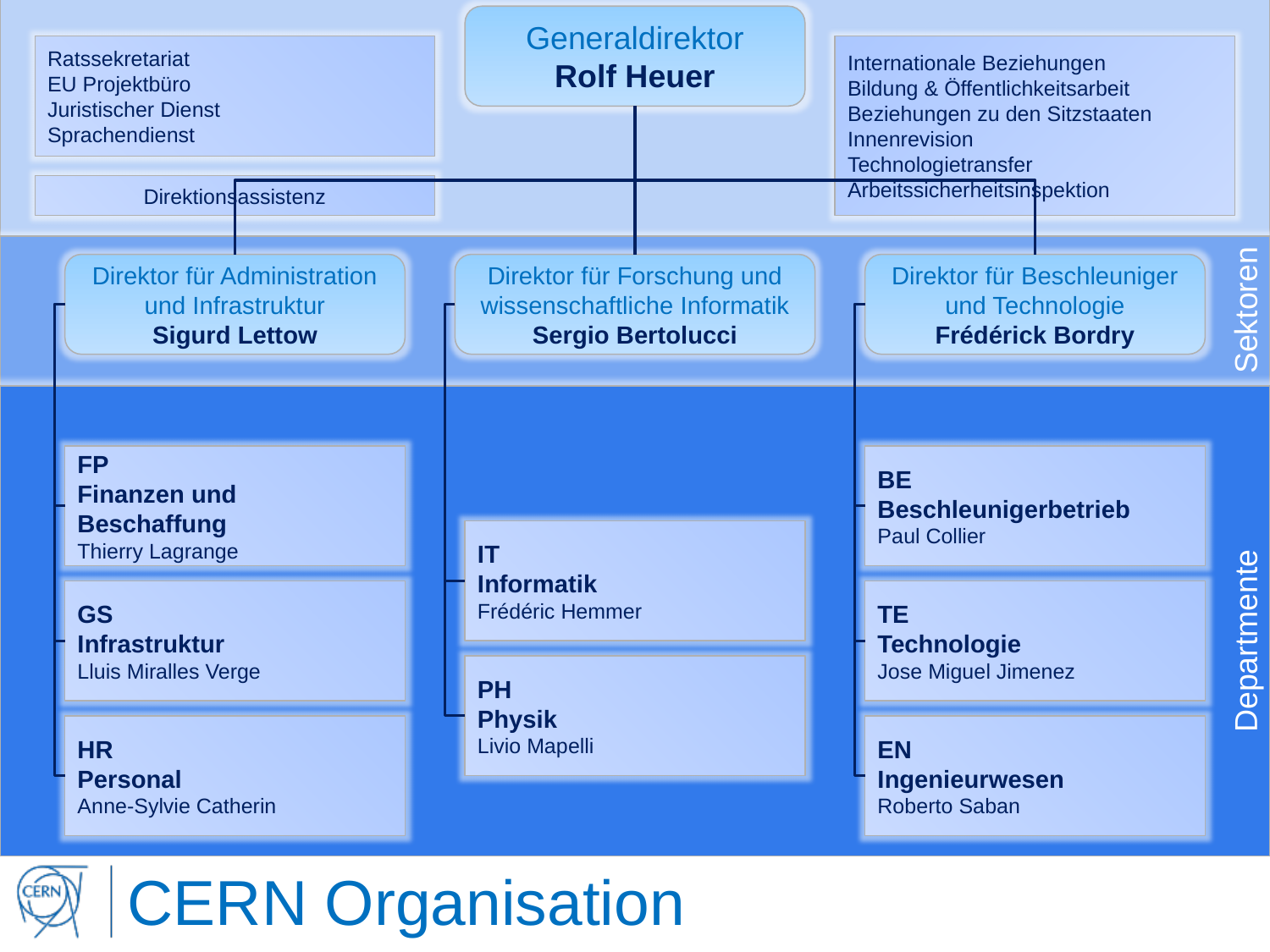

Generaldirektor
Rolf Heuer
Internationale Beziehungen
Bildung & Öffentlichkeitsarbeit
Beziehungen zu den Sitzstaaten
Innenrevision
Technologietransfer
Arbeitssicherheitsinspektion
Ratssekretariat
EU Projektbüro
Juristischer Dienst
Sprachendienst
Direktionsassistenz

Direktor für Administration und Infrastruktur
Sigurd Lettow
Direktor für Forschung und wissenschaftliche Informatik
Sergio Bertolucci
Direktor für Beschleuniger und Technologie
Frédérick Bordry
Sektoren

FP
Finanzen und Beschaffung
Thierry Lagrange
BE
Beschleunigerbetrieb
Paul Collier
IT
Informatik
Frédéric Hemmer
GS
Infrastruktur
Lluis Miralles Verge
TE
Technologie
Jose Miguel Jimenez
Departmente
PH
Physik
Livio Mapelli
HR
Personal
Anne-Sylvie Catherin
EN
Ingenieurwesen
Roberto Saban
CERN Organisation